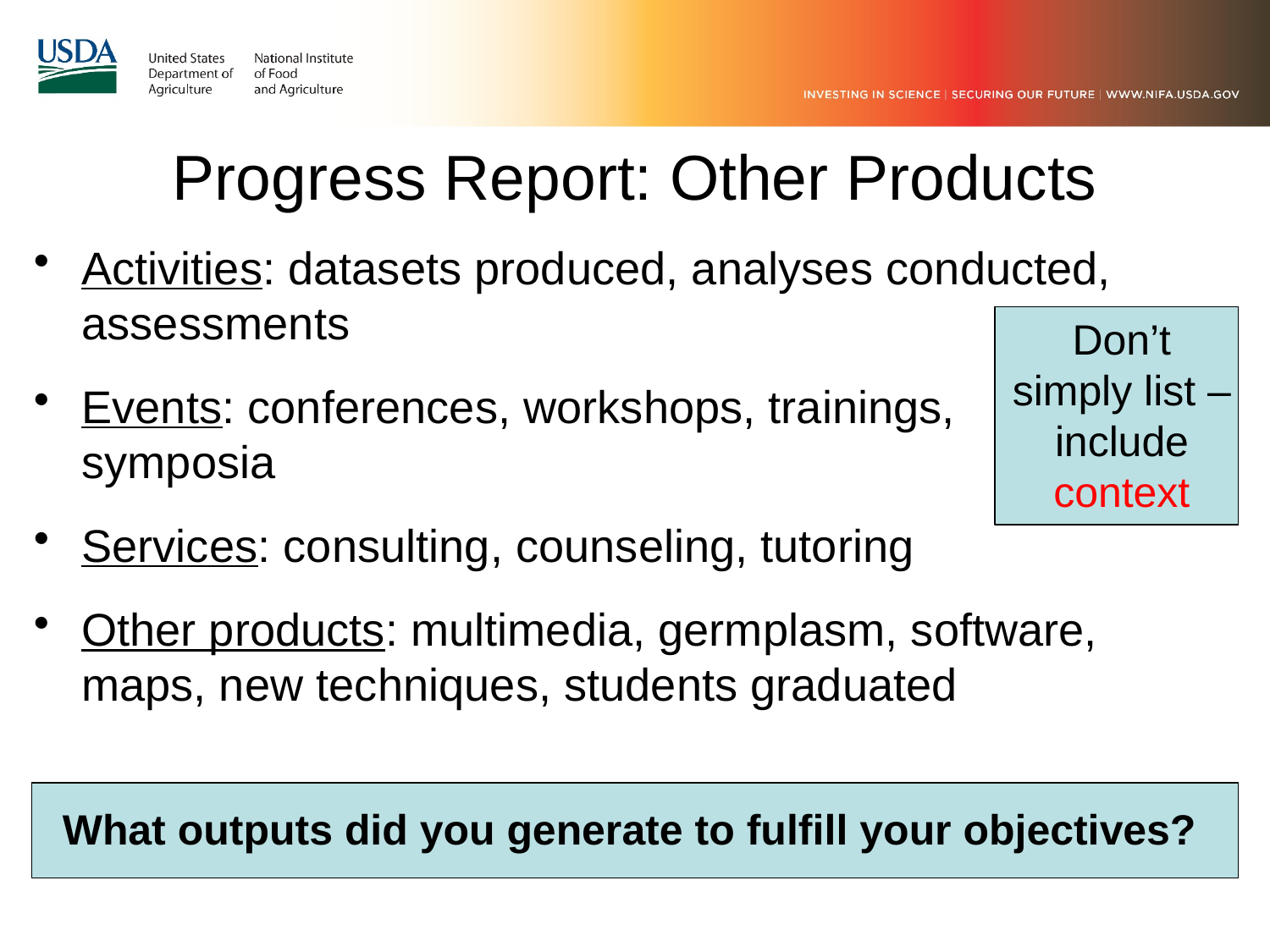

# Progress Report: Other Products
Activities: datasets produced, analyses conducted, assessments

Events: conferences, workshops, trainings, symposia

Services: consulting, counseling, tutoring

Other products: multimedia, germplasm, software, maps, new techniques, students graduated

Don’t simply list – include context

What outputs did you generate to fulfill your objectives?